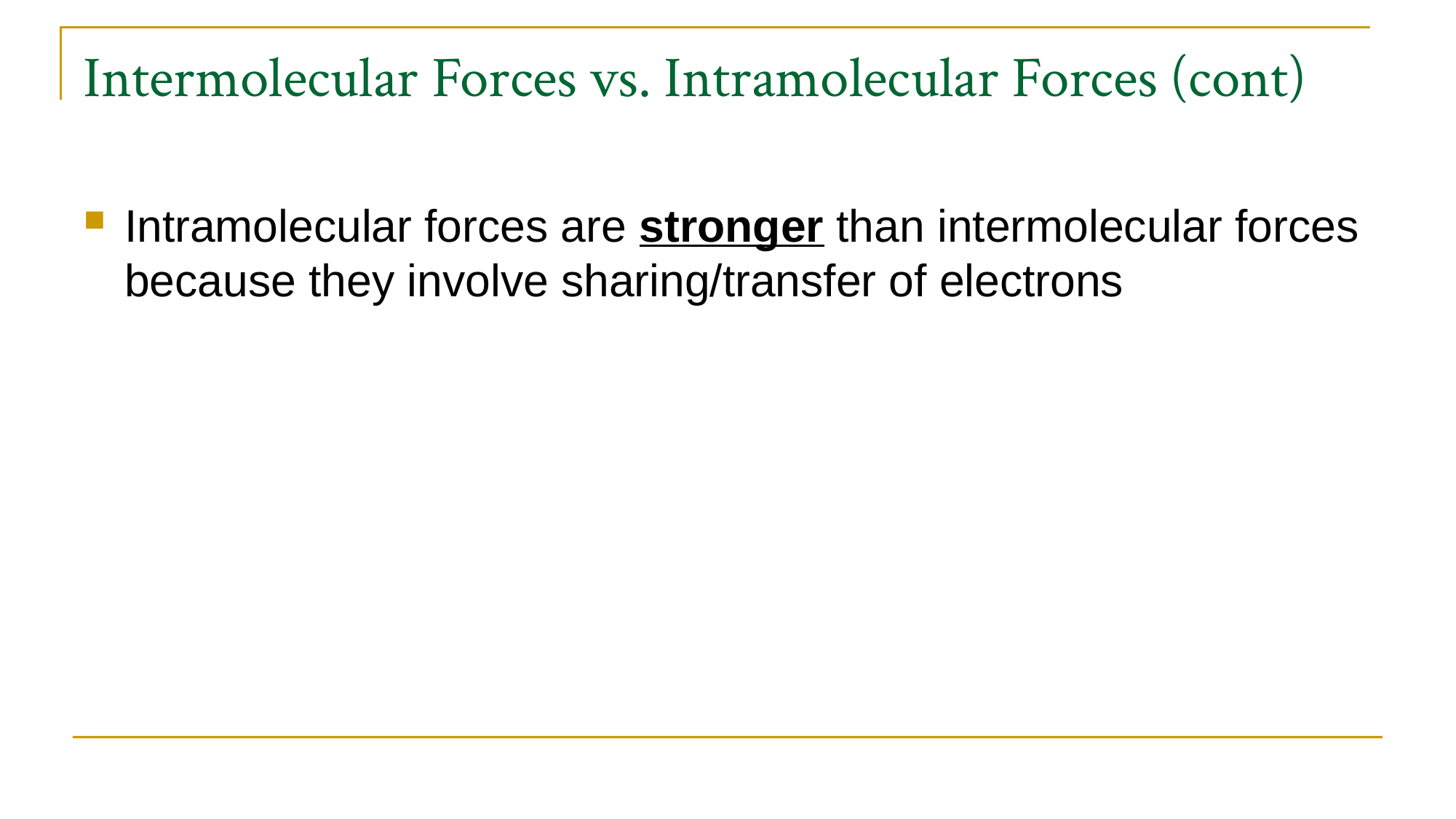

# Intermolecular Forces vs. Intramolecular Forces (cont)
Intramolecular forces are stronger than intermolecular forces because they involve sharing/transfer of electrons